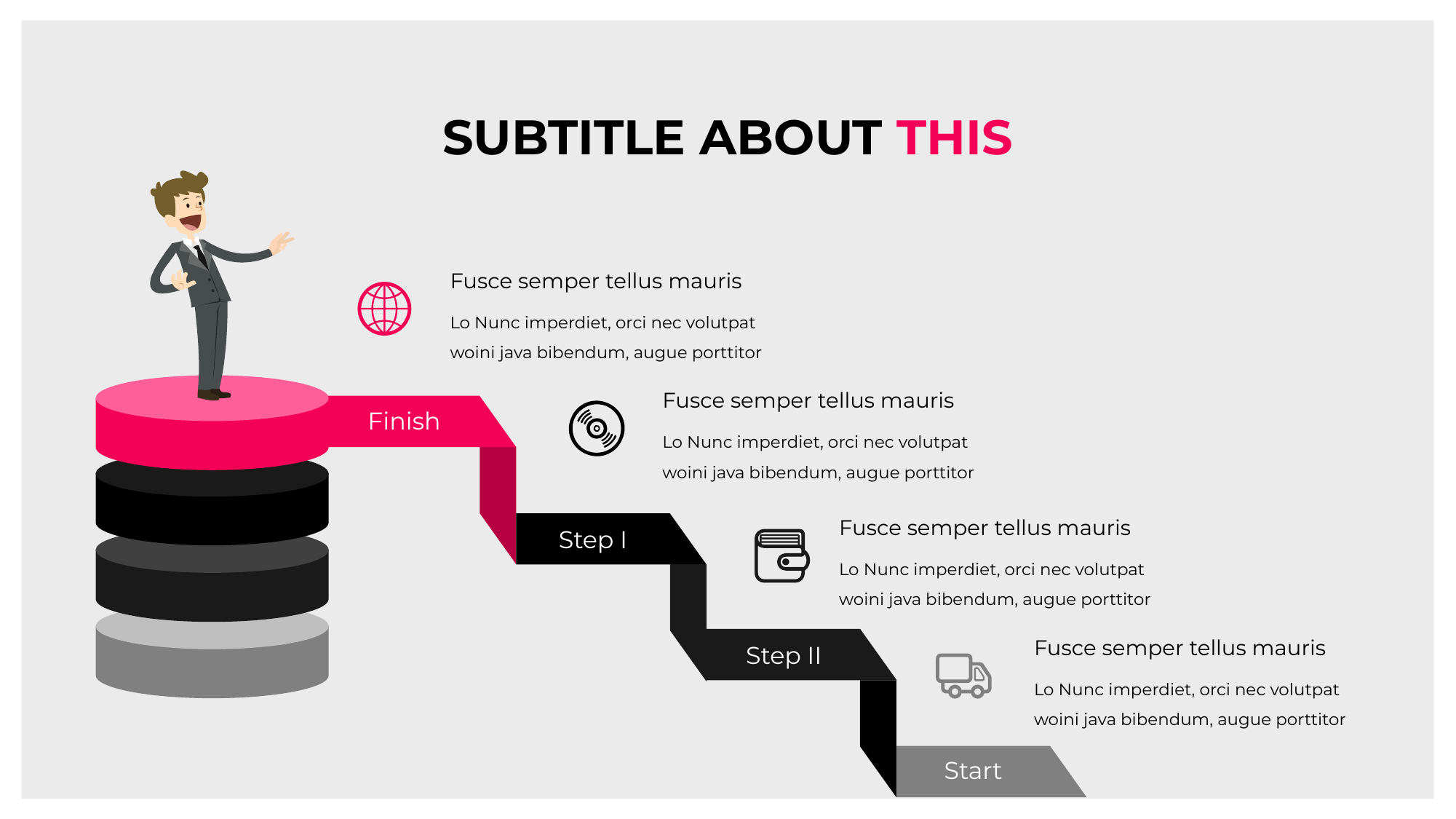

SUBTITLE ABOUT THIS

Fusce semper tellus mauris

Lo Nunc imperdiet, orci nec volutpat woini java bibendum, augue porttitor
Fusce semper tellus mauris

Finish
Lo Nunc imperdiet, orci nec volutpat woini java bibendum, augue porttitor

Fusce semper tellus mauris

Step I

Lo Nunc imperdiet, orci nec volutpat woini java bibendum, augue porttitor

Fusce semper tellus mauris

Step II

Lo Nunc imperdiet, orci nec volutpat woini java bibendum, augue porttitor

Start